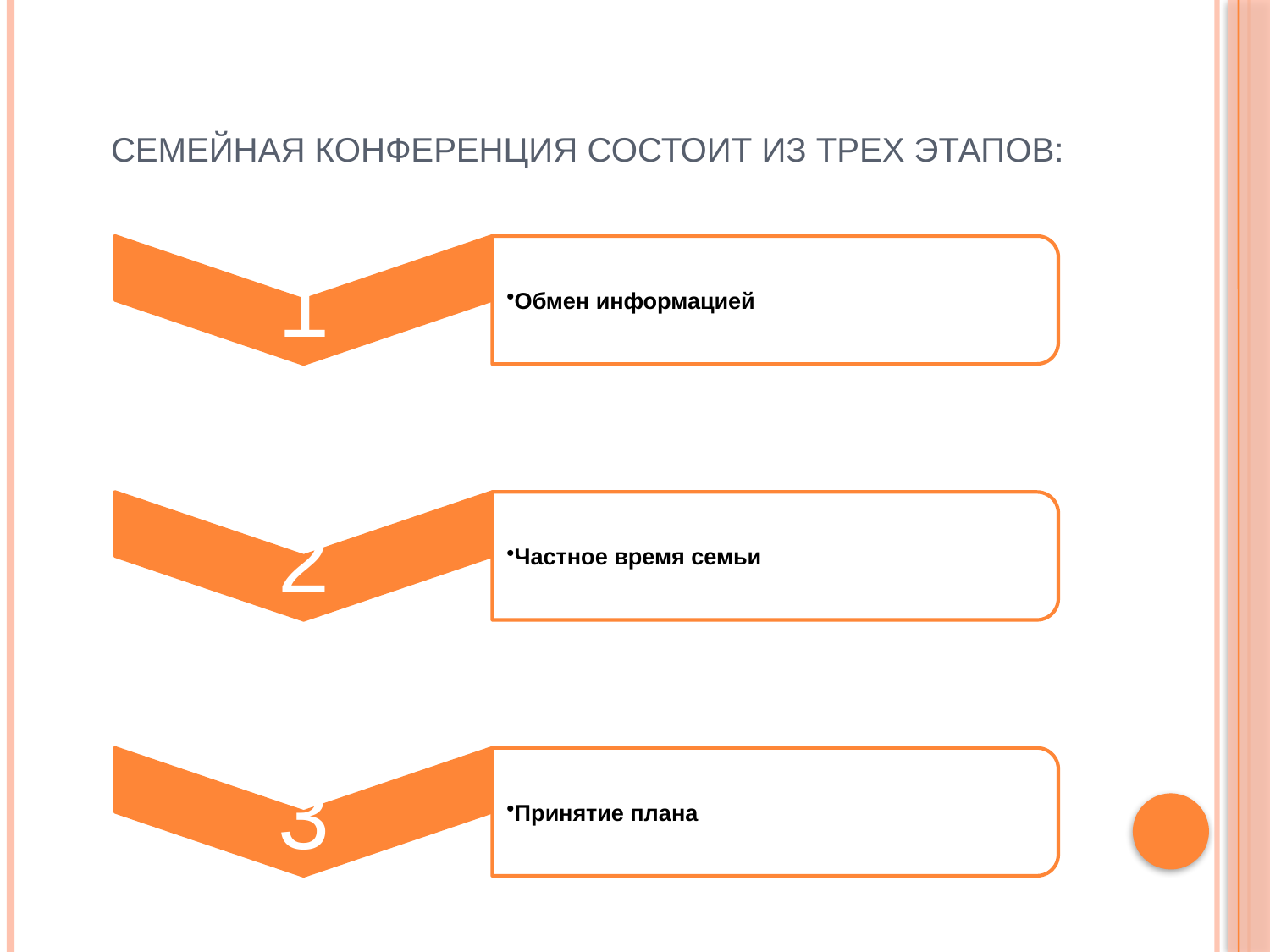

# Семейная конференция состоит из трех этапов:
1
Обмен информацией
2
Частное время семьи
3
Принятие плана